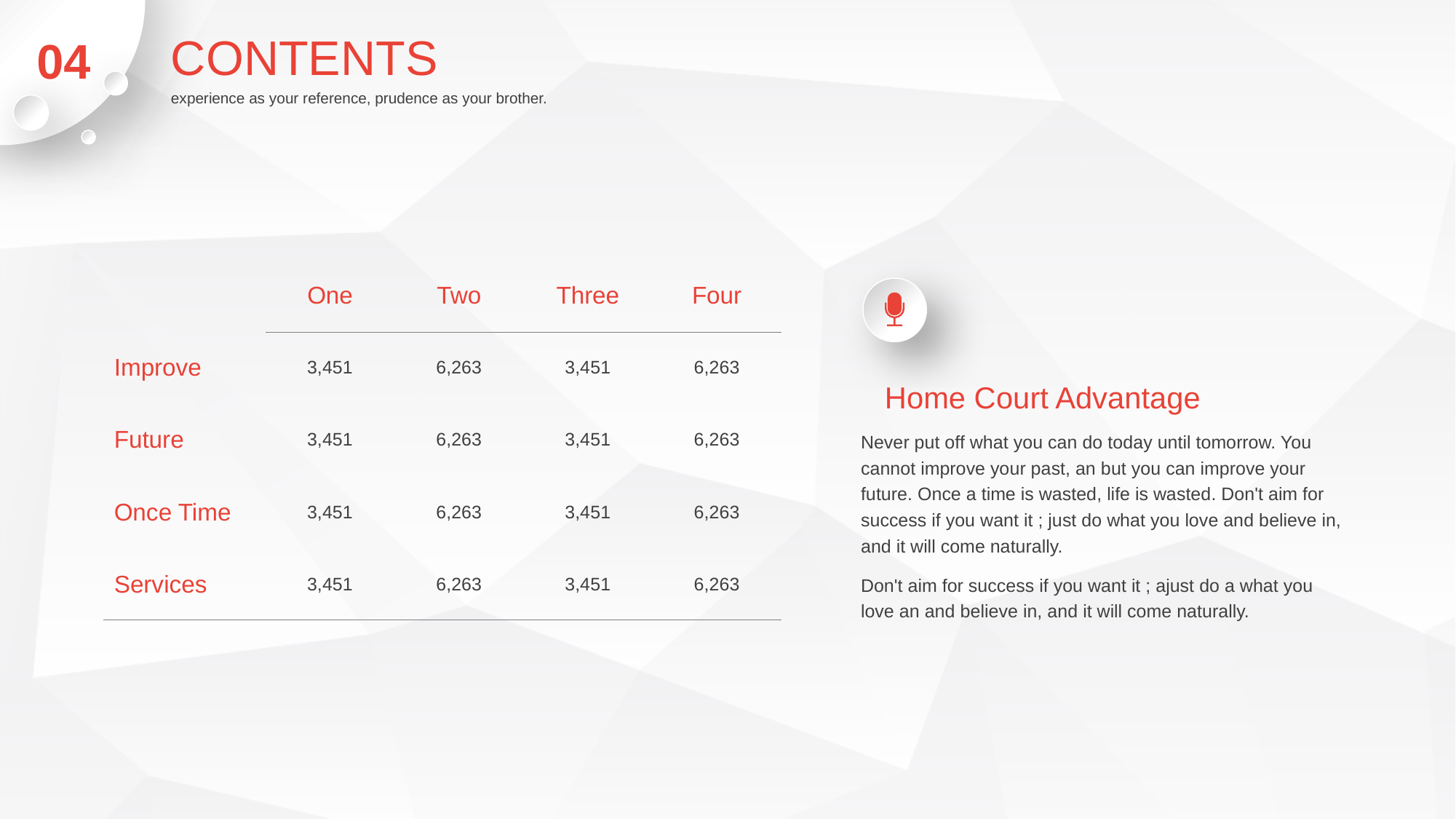

CONTENTS
04

experience as your reference, prudence as your brother.

|  | One | Two | Three | Four |
| --- | --- | --- | --- | --- |
| Improve | 3,451 | 6,263 | 3,451 | 6,263 |
| Future | 3,451 | 6,263 | 3,451 | 6,263 |
| Once Time | 3,451 | 6,263 | 3,451 | 6,263 |
| Services | 3,451 | 6,263 | 3,451 | 6,263 |

Home Court Advantage
Never put off what you can do today until tomorrow. You cannot improve your past, an but you can improve your future. Once a time is wasted, life is wasted. Don't aim for success if you want it ; just do what you love and believe in, and it will come naturally.
Don't aim for success if you want it ; ajust do a what you love an and believe in, and it will come naturally.